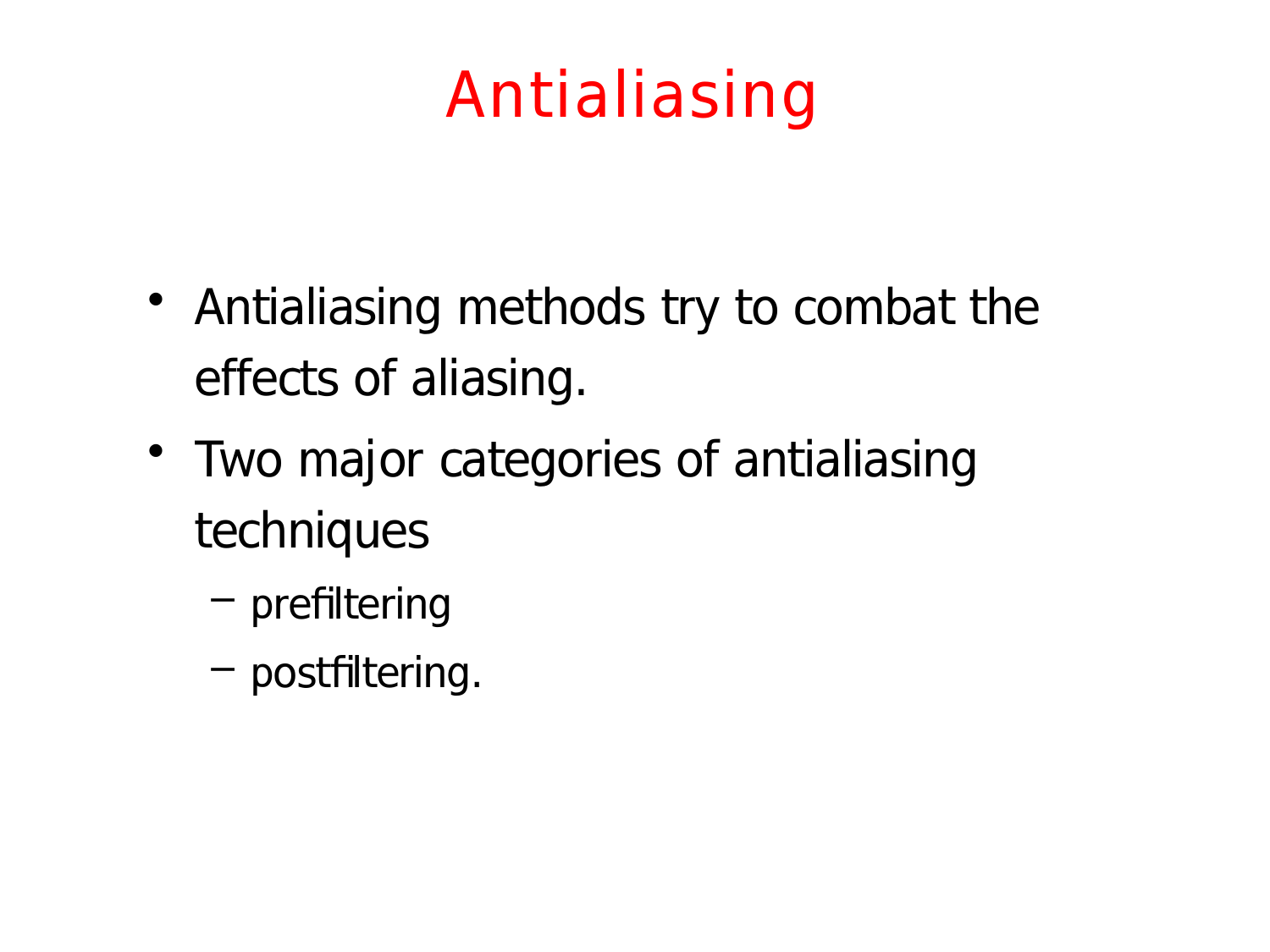

# Antialiasing
Antialiasing methods try to combat the effects of aliasing.
Two major categories of antialiasing techniques
prefiltering
postfiltering.